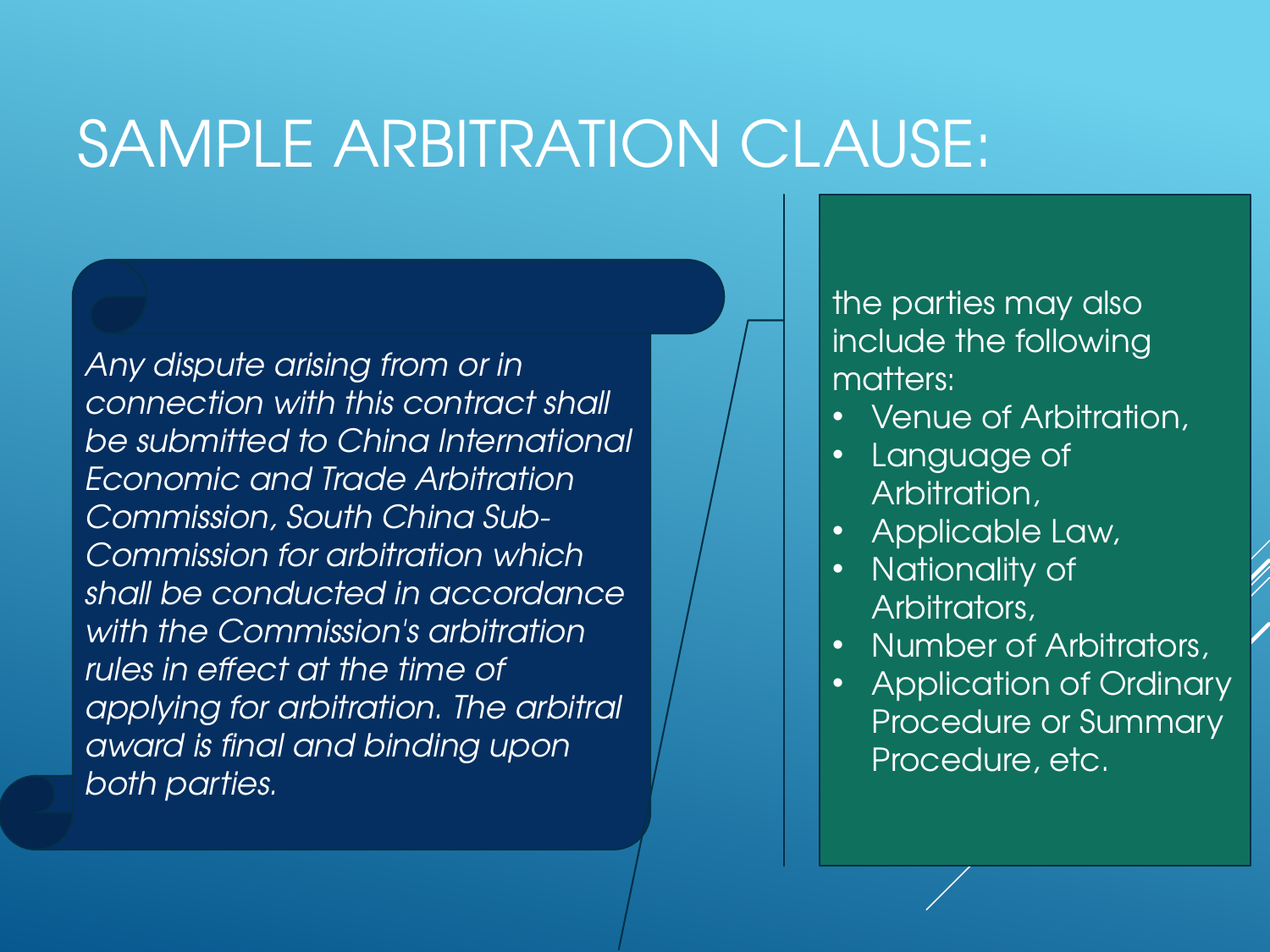

# SAMPLE ARBITRATION CLAUSE:
the parties may also include the following matters:
Venue of Arbitration,
Language of Arbitration,
Applicable Law,
Nationality of Arbitrators,
Number of Arbitrators,
Application of Ordinary Procedure or Summary Procedure, etc.

Any dispute arising from or in connection with this contract shall be submitted to China International Economic and Trade Arbitration Commission, South China Sub-Commission for arbitration which shall be conducted in accordance with the Commission's arbitration rules in effect at the time of applying for arbitration. The arbitral award is final and binding upon both parties.